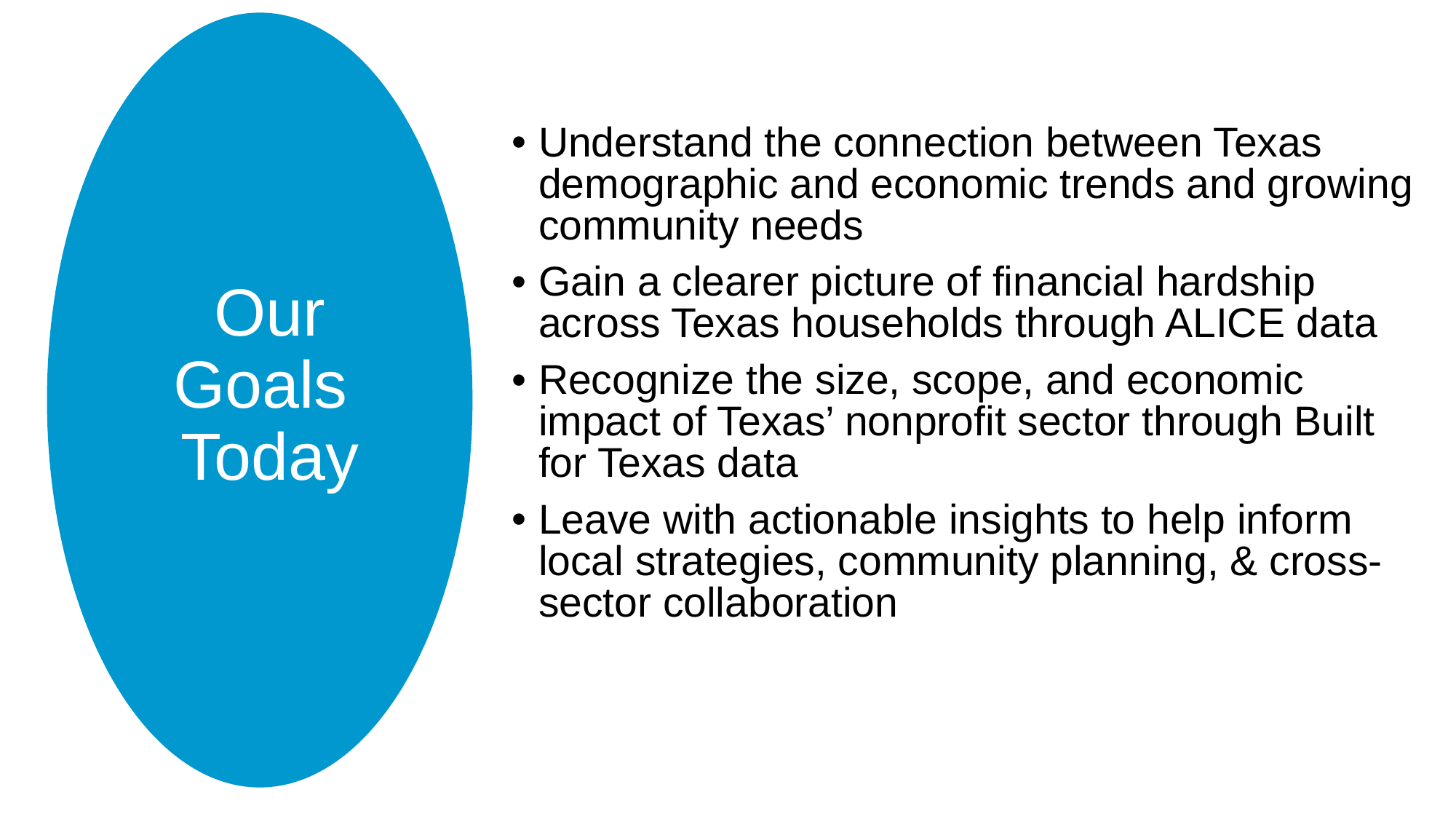

Understand the connection between Texas demographic and economic trends and growing community needs
Gain a clearer picture of financial hardship across Texas households through ALICE data
Recognize the size, scope, and economic impact of Texas’ nonprofit sector through Built for Texas data
Leave with actionable insights to help inform local strategies, community planning, & cross-sector collaboration
# Our Goals Today